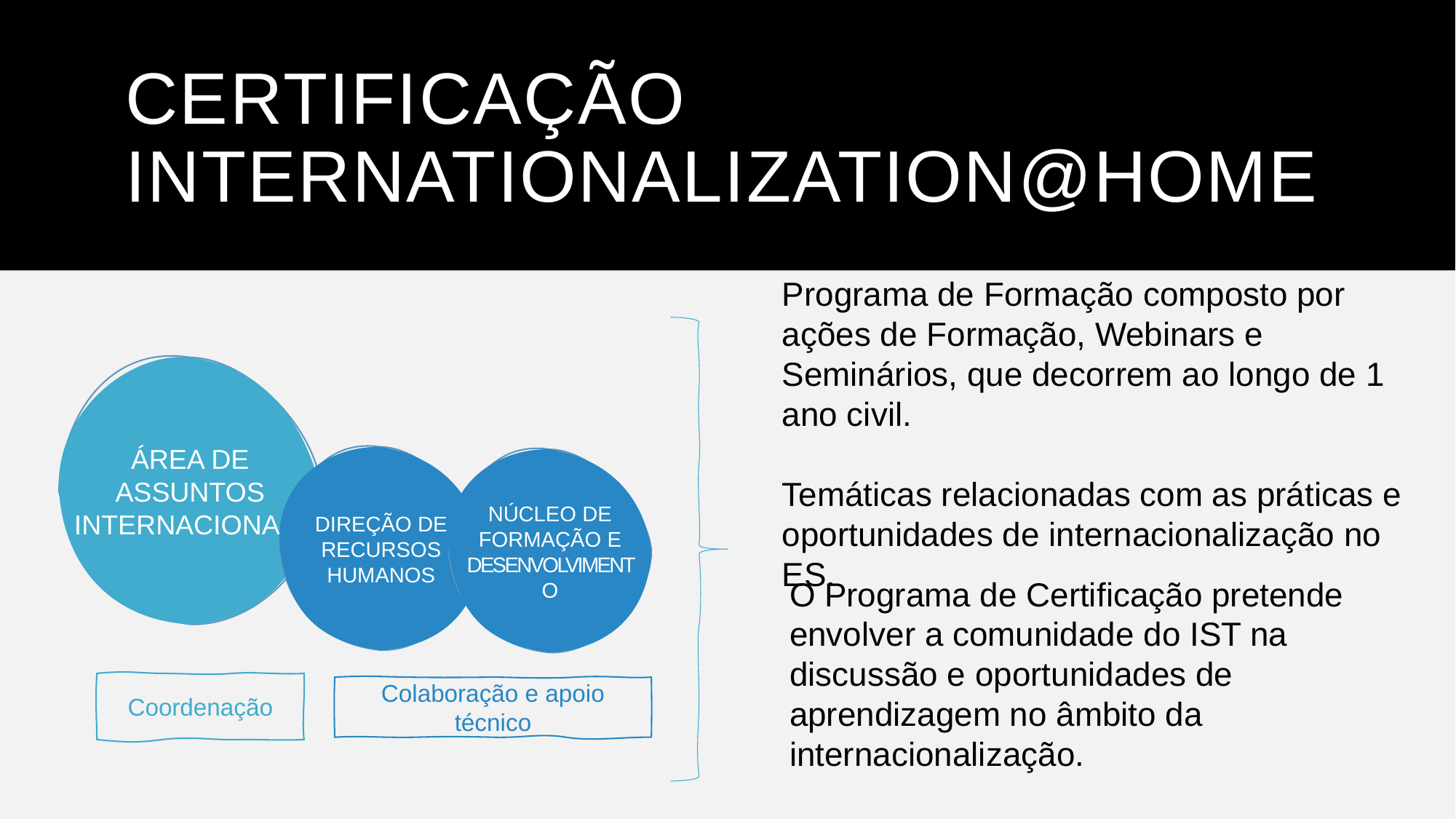

# Certificação Internationalization@Home

Área de Assuntos Internacionais
Programa de Formação composto por ações de Formação, Webinars e Seminários, que decorrem ao longo de 1 ano civil.

Temáticas relacionadas com as práticas e oportunidades de internacionalização no ES.
Direção de Recursos Humanos
Núcleo de Formação e Desenvolvimento
O Programa de Certificação pretende envolver a comunidade do IST na discussão e oportunidades de  aprendizagem no âmbito da internacionalização.
Coordenação
Colaboração e apoio técnico